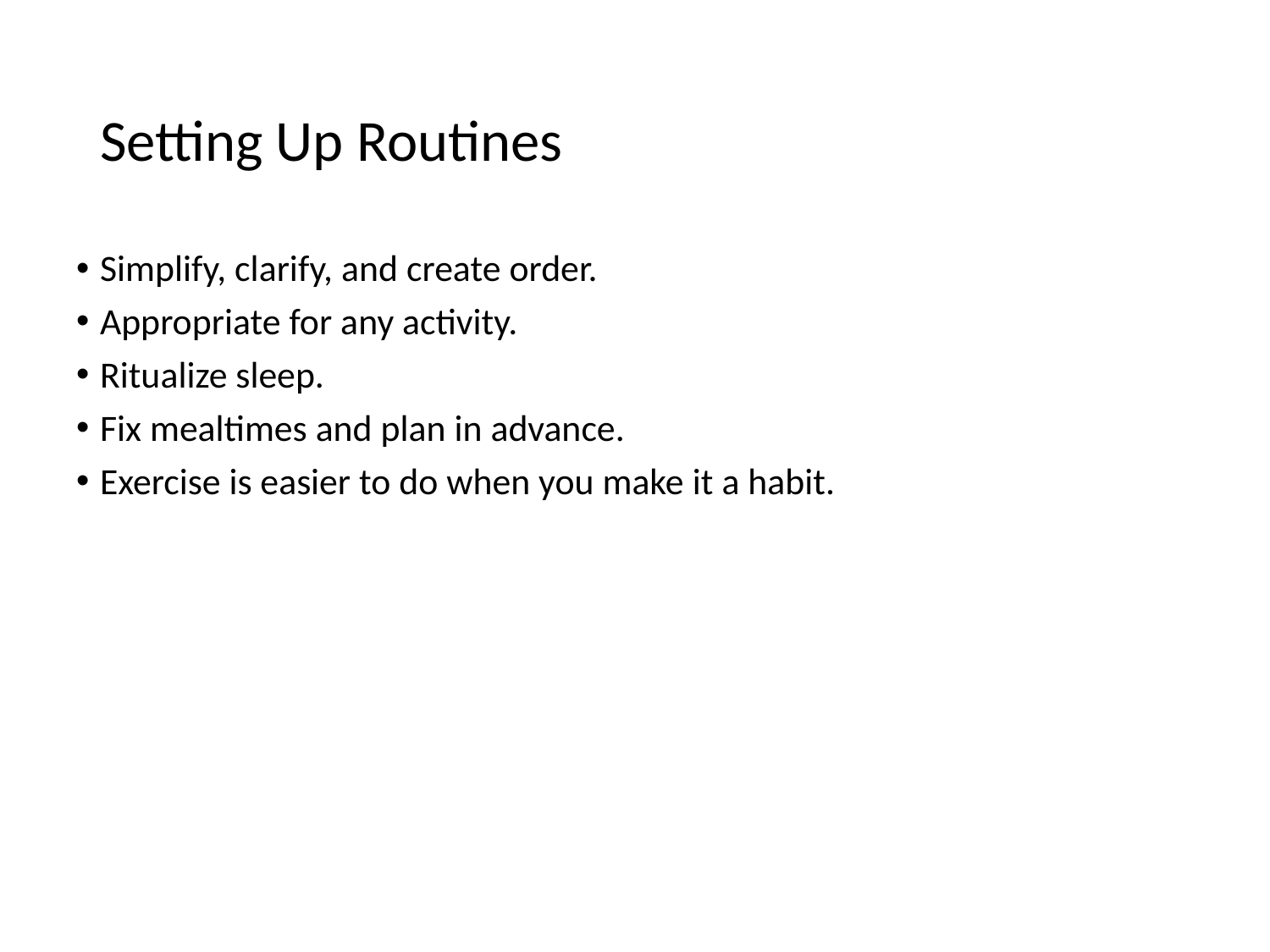

# Setting Up Routines
Simplify, clarify, and create order.
Appropriate for any activity.
Ritualize sleep.
Fix mealtimes and plan in advance.
Exercise is easier to do when you make it a habit.